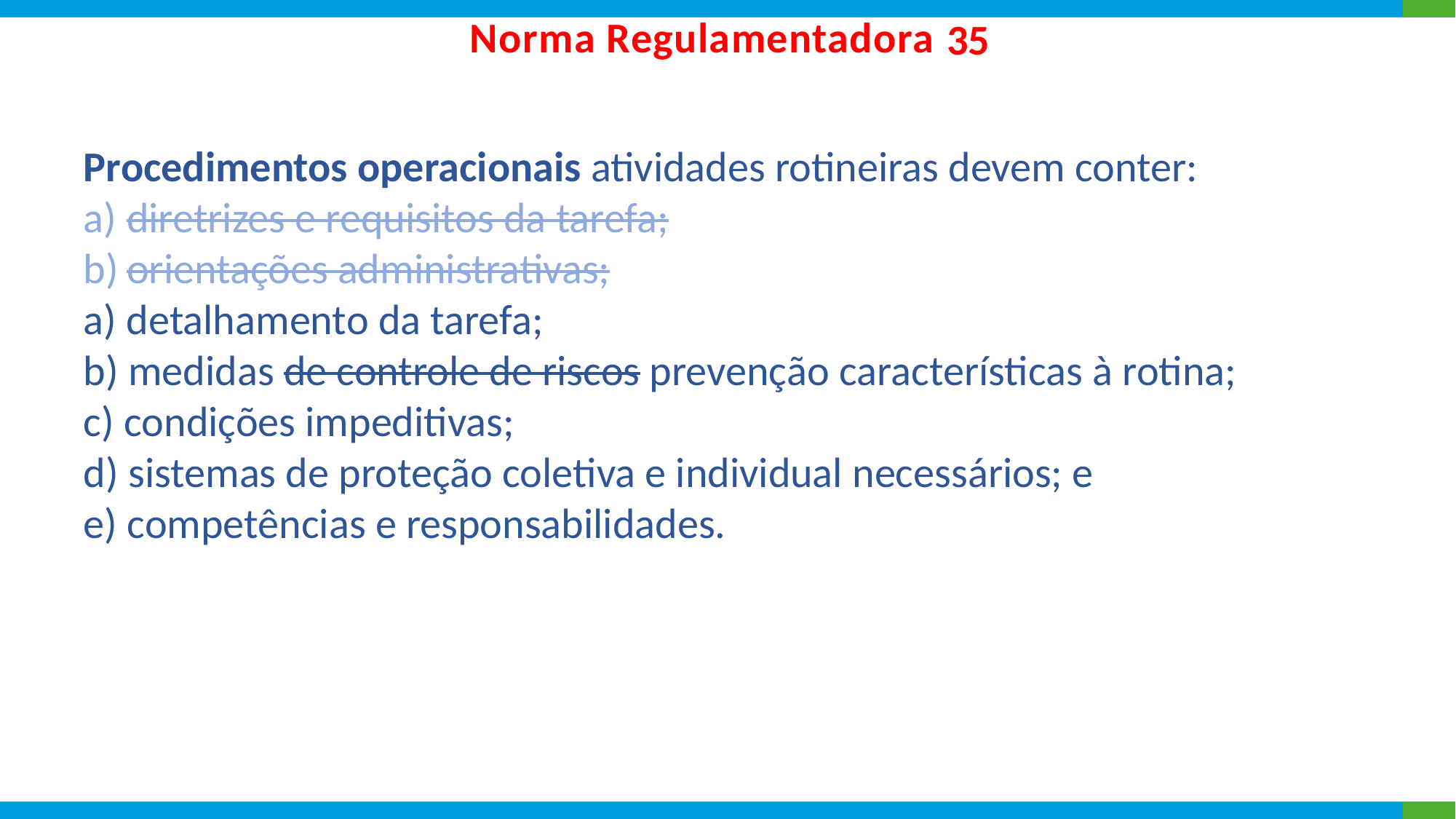

35
Procedimentos operacionais atividades rotineiras devem conter:
diretrizes e requisitos da tarefa;
orientações administrativas;
a) detalhamento da tarefa;
b) medidas de controle de riscos prevenção características à rotina;
c) condições impeditivas;
d) sistemas de proteção coletiva e individual necessários; e
e) competências e responsabilidades.